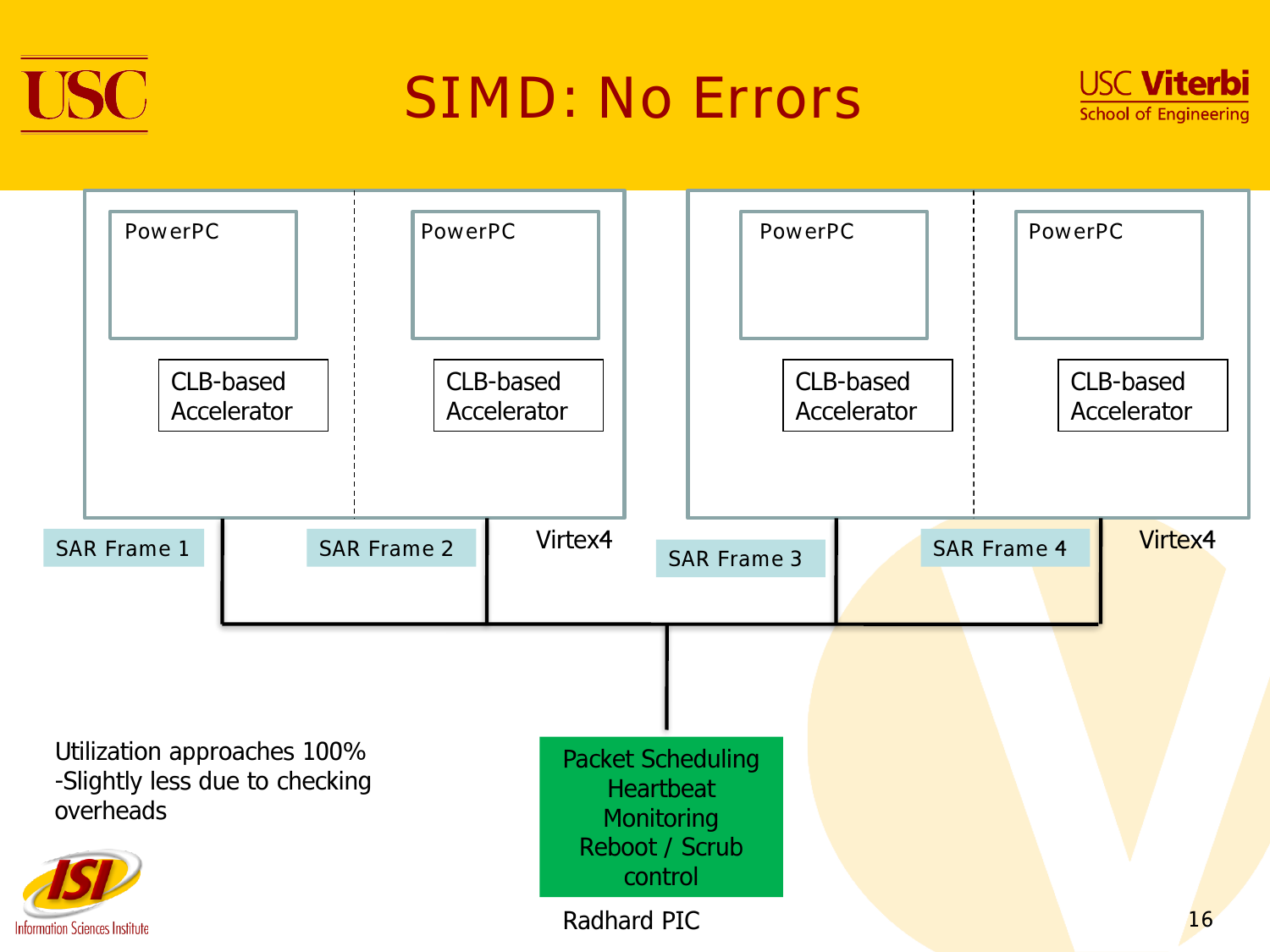

# SIMD: No Errors

PowerPC

PowerPC

PowerPC
PowerPC

CLB-based Accelerator
CLB-based Accelerator
CLB-based Accelerator
CLB-based Accelerator
Virtex4
Virtex4
SAR Frame 1
SAR Frame 2
SAR Frame 4
SAR Frame 3
Utilization approaches 100%
-Slightly less due to checking overheads
Packet Scheduling
Heartbeat Monitoring
Reboot / Scrub control
Radhard PIC
16